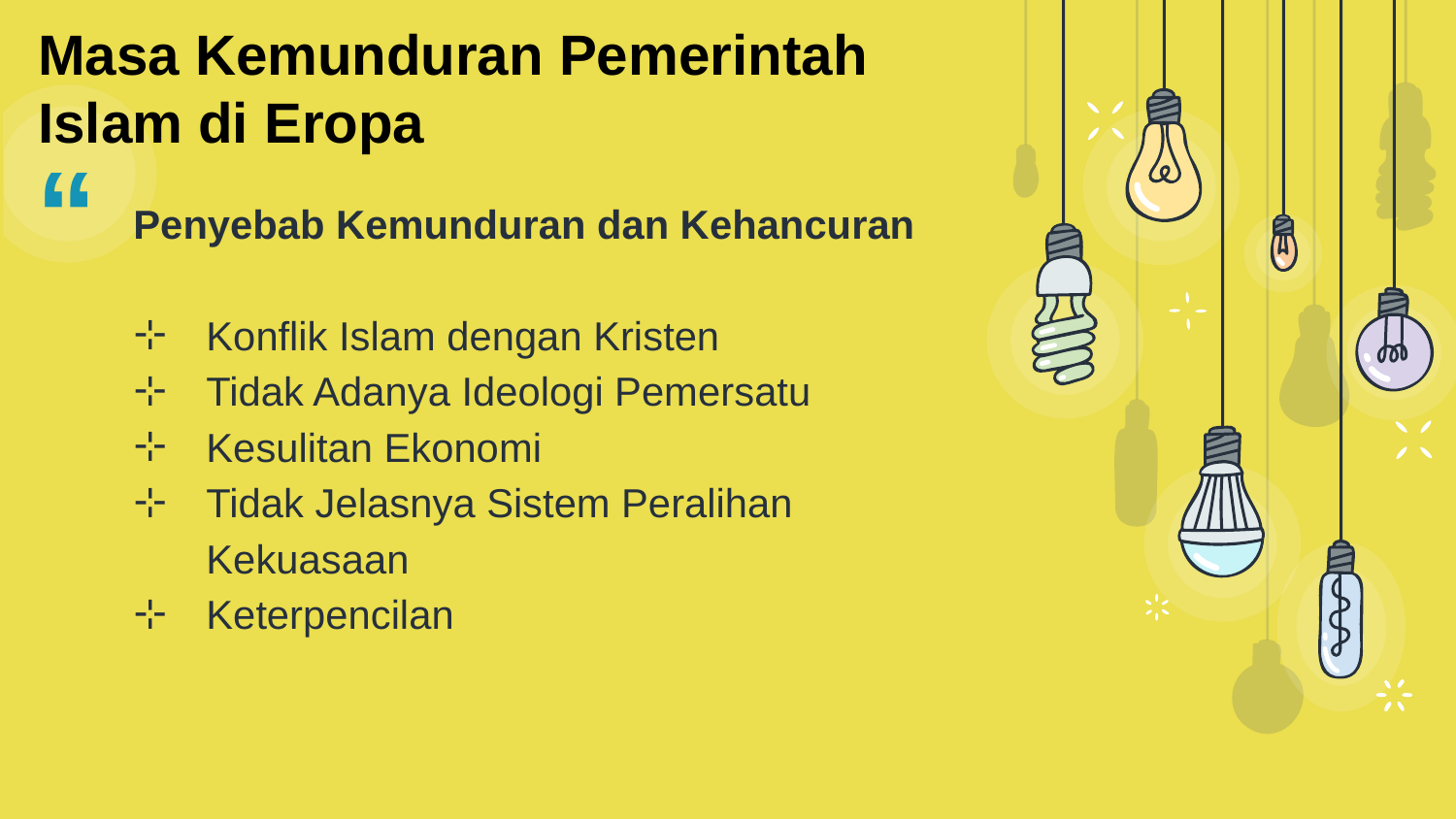

Masa Kemunduran Pemerintah Islam di Eropa
Penyebab Kemunduran dan Kehancuran

Konflik Islam dengan Kristen
Tidak Adanya Ideologi Pemersatu
Kesulitan Ekonomi
Tidak Jelasnya Sistem Peralihan Kekuasaan
Keterpencilan

6